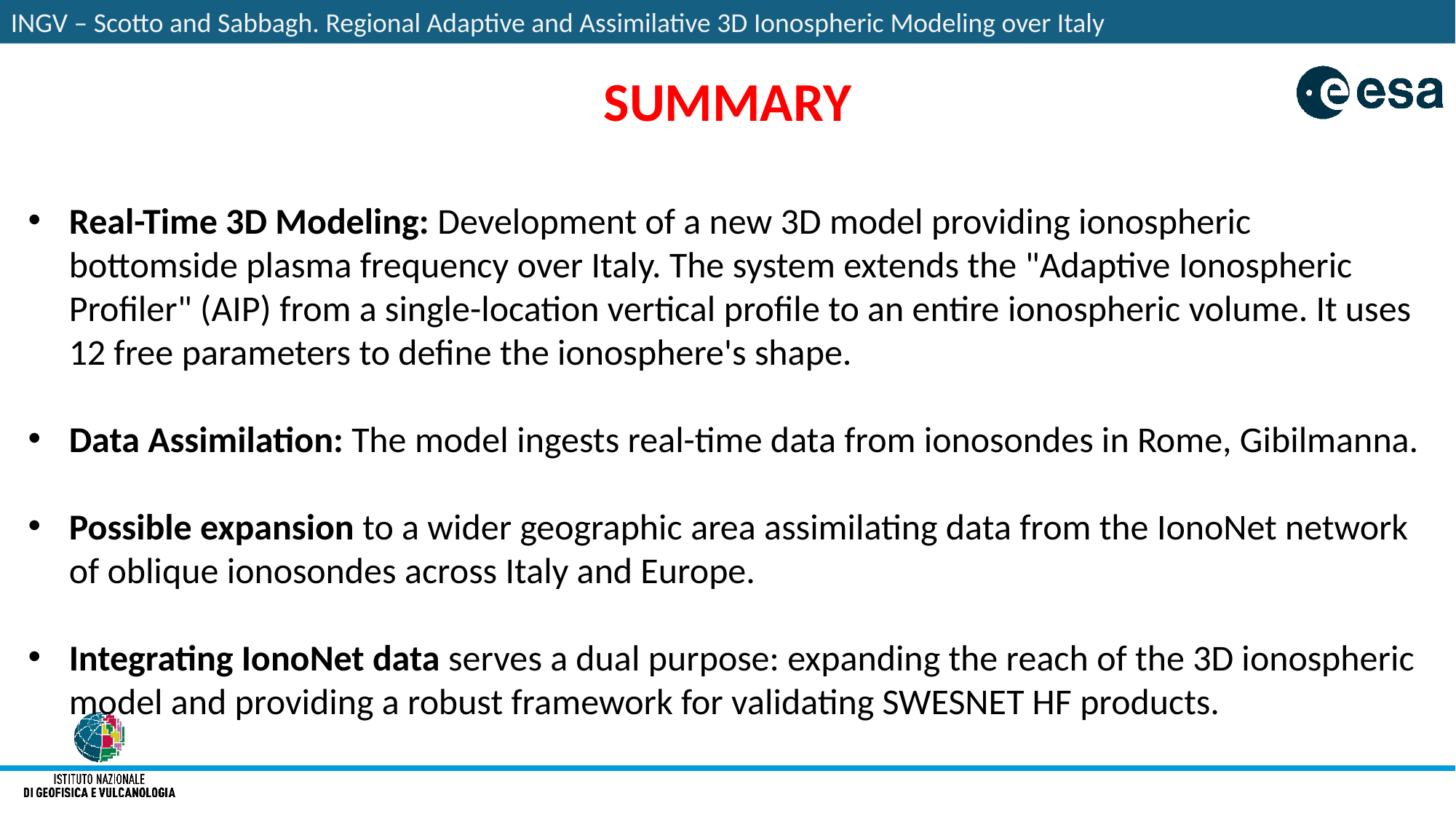

INGV – Scotto and Sabbagh. Regional Adaptive and Assimilative 3D Ionospheric Modeling over Italy
SUMMARY

Real-Time 3D Modeling: Development of a new 3D model providing ionospheric bottomside plasma frequency over Italy. The system extends the "Adaptive Ionospheric Profiler" (AIP) from a single-location vertical profile to an entire ionospheric volume. It uses 12 free parameters to define the ionosphere's shape.

Data Assimilation: The model ingests real-time data from ionosondes in Rome, Gibilmanna.

Possible expansion to a wider geographic area assimilating data from the IonoNet network of oblique ionosondes across Italy and Europe.

Integrating IonoNet data serves a dual purpose: expanding the reach of the 3D ionospheric model and providing a robust framework for validating SWESNET HF products.